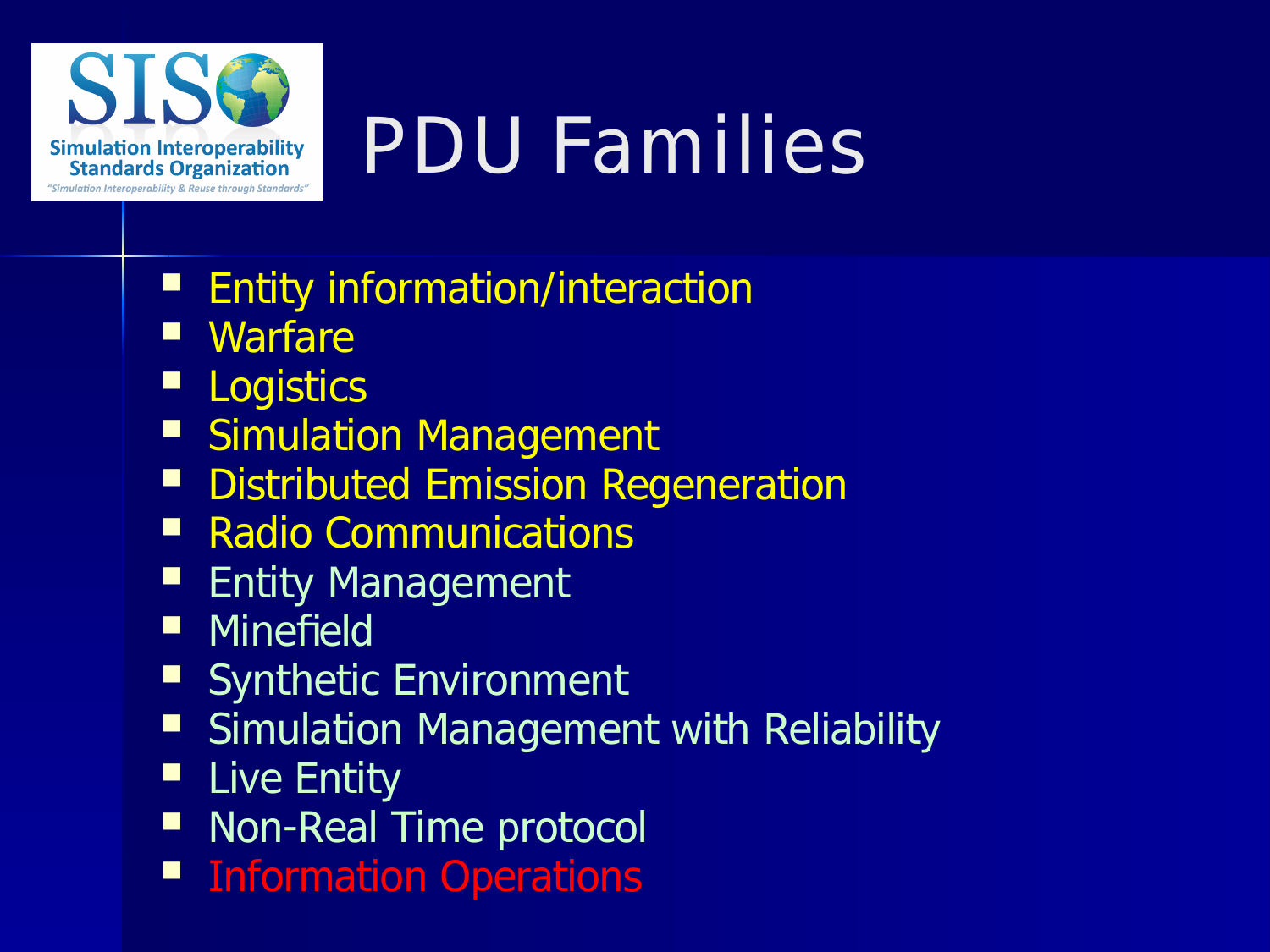

# PDU Families
Entity information/interaction
Warfare
Logistics
Simulation Management
Distributed Emission Regeneration
Radio Communications
Entity Management
Minefield
Synthetic Environment
Simulation Management with Reliability
Live Entity
Non-Real Time protocol
Information Operations